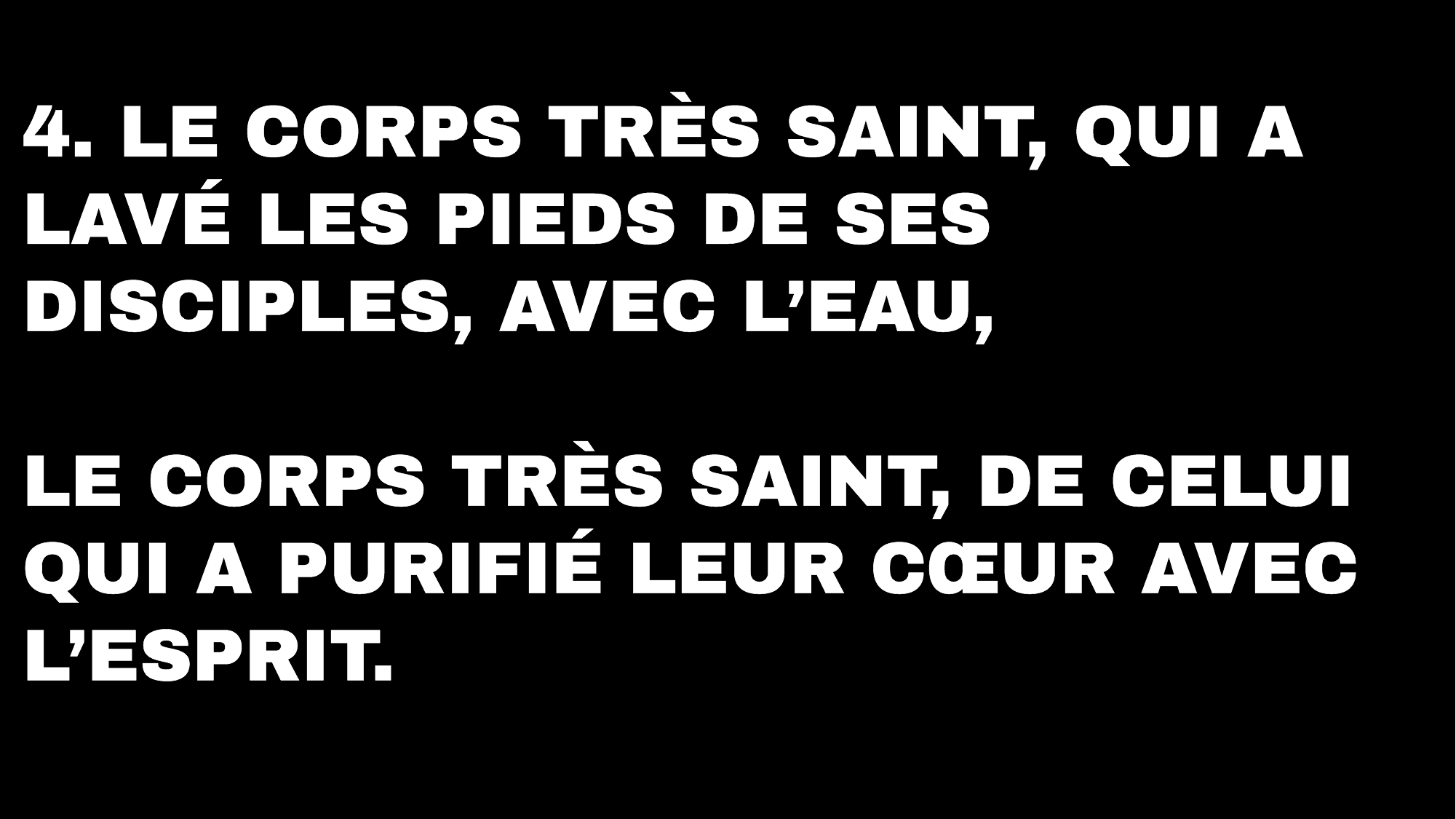

4. Le Corps très saint, qui a lavé les pieds de ses disciples, avec l’eau,

Le Corps très saint, de Celui qui a purifié leur cœur avec l’Esprit.